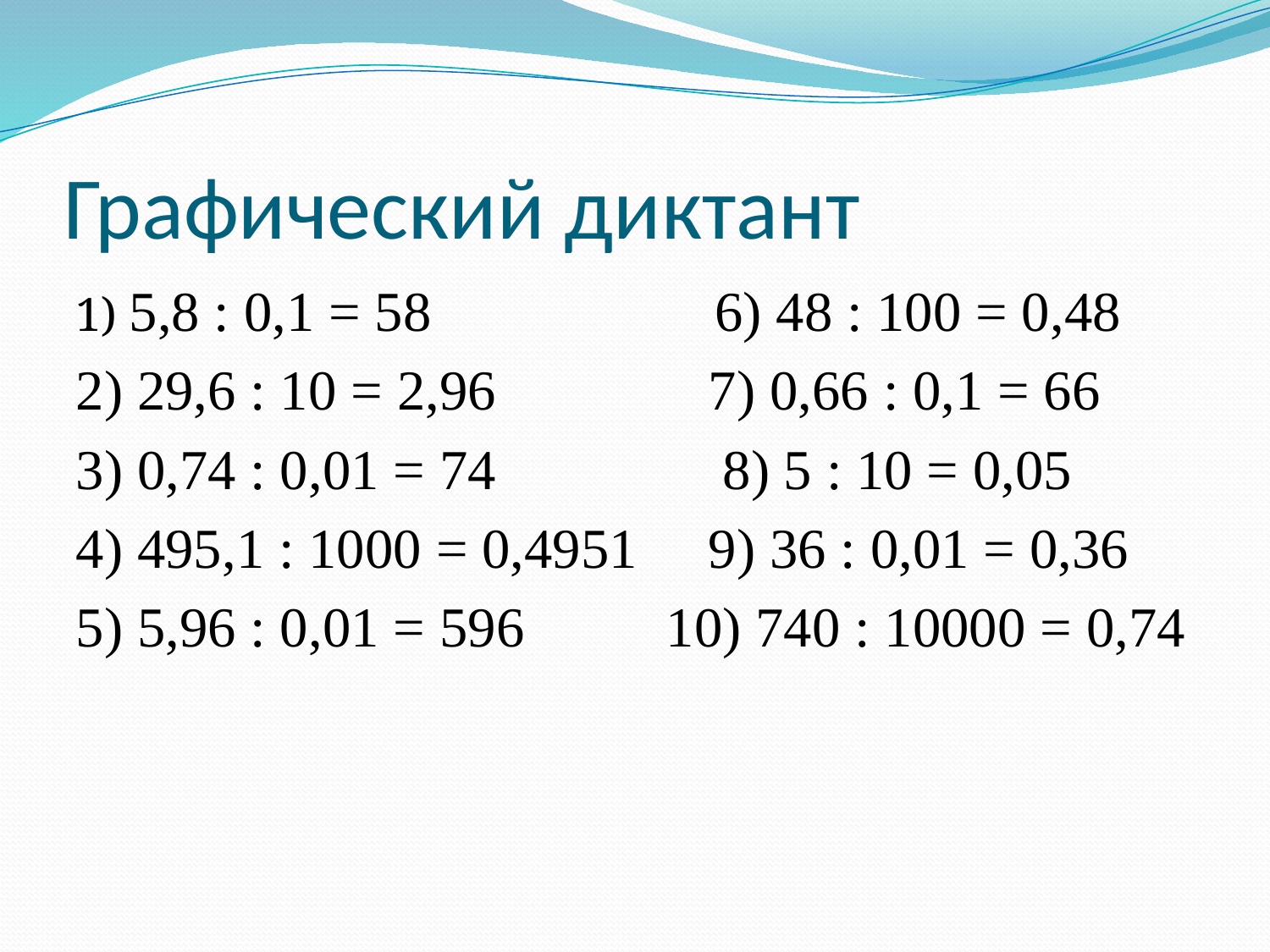

# Графический диктант
1) 5,8 : 0,1 = 58                    6) 48 : 100 = 0,48
2) 29,6 : 10 = 2,96               7) 0,66 : 0,1 = 66
3) 0,74 : 0,01 = 74                8) 5 : 10 = 0,05
4) 495,1 : 1000 = 0,4951     9) 36 : 0,01 = 0,36
5) 5,96 : 0,01 = 596          10) 740 : 10000 = 0,74